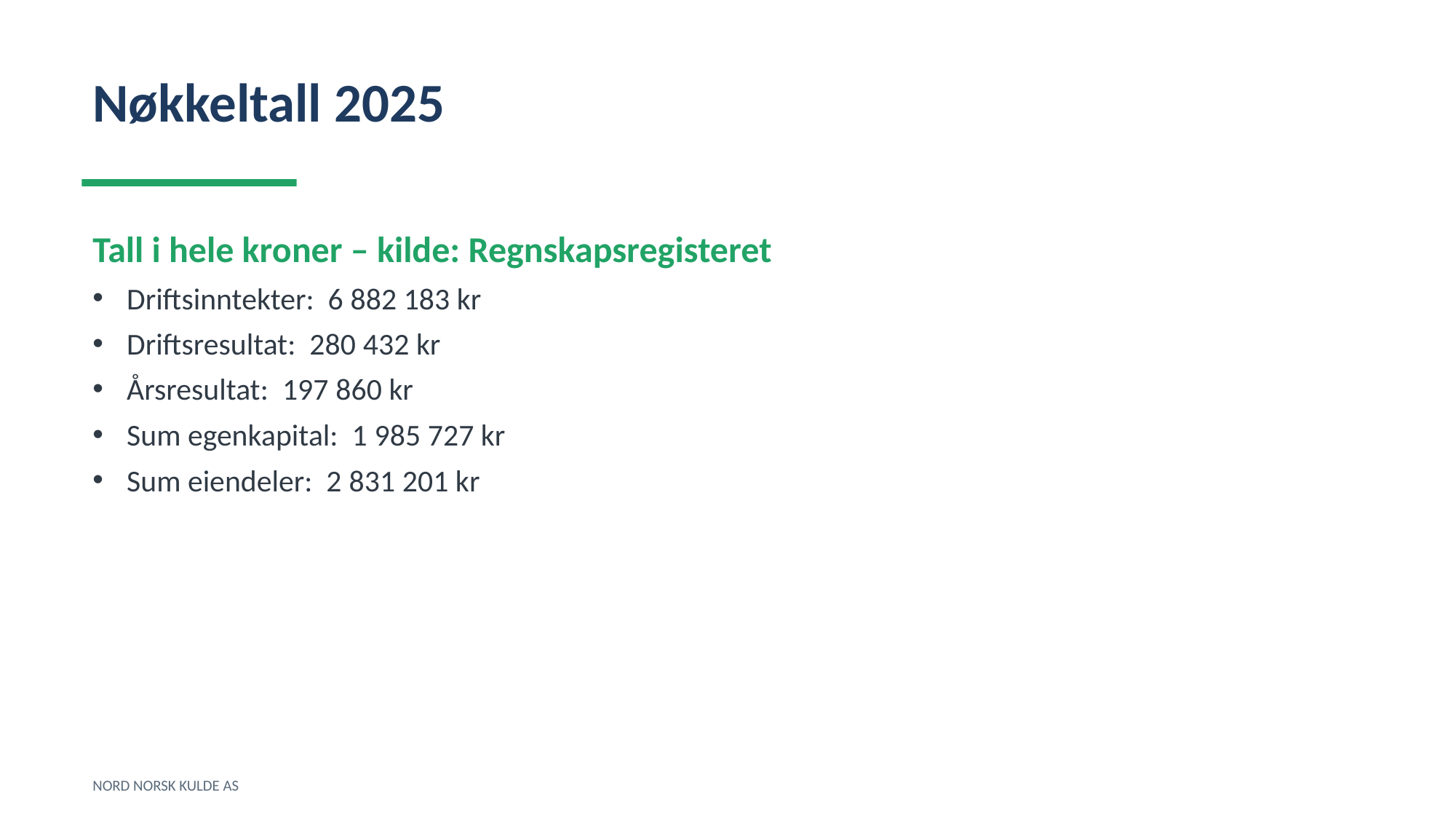

Nøkkeltall 2025

Tall i hele kroner – kilde: Regnskapsregisteret
Driftsinntekter:  6 882 183 kr
Driftsresultat:  280 432 kr
Årsresultat:  197 860 kr
Sum egenkapital:  1 985 727 kr
Sum eiendeler:  2 831 201 kr
NORD NORSK KULDE AS